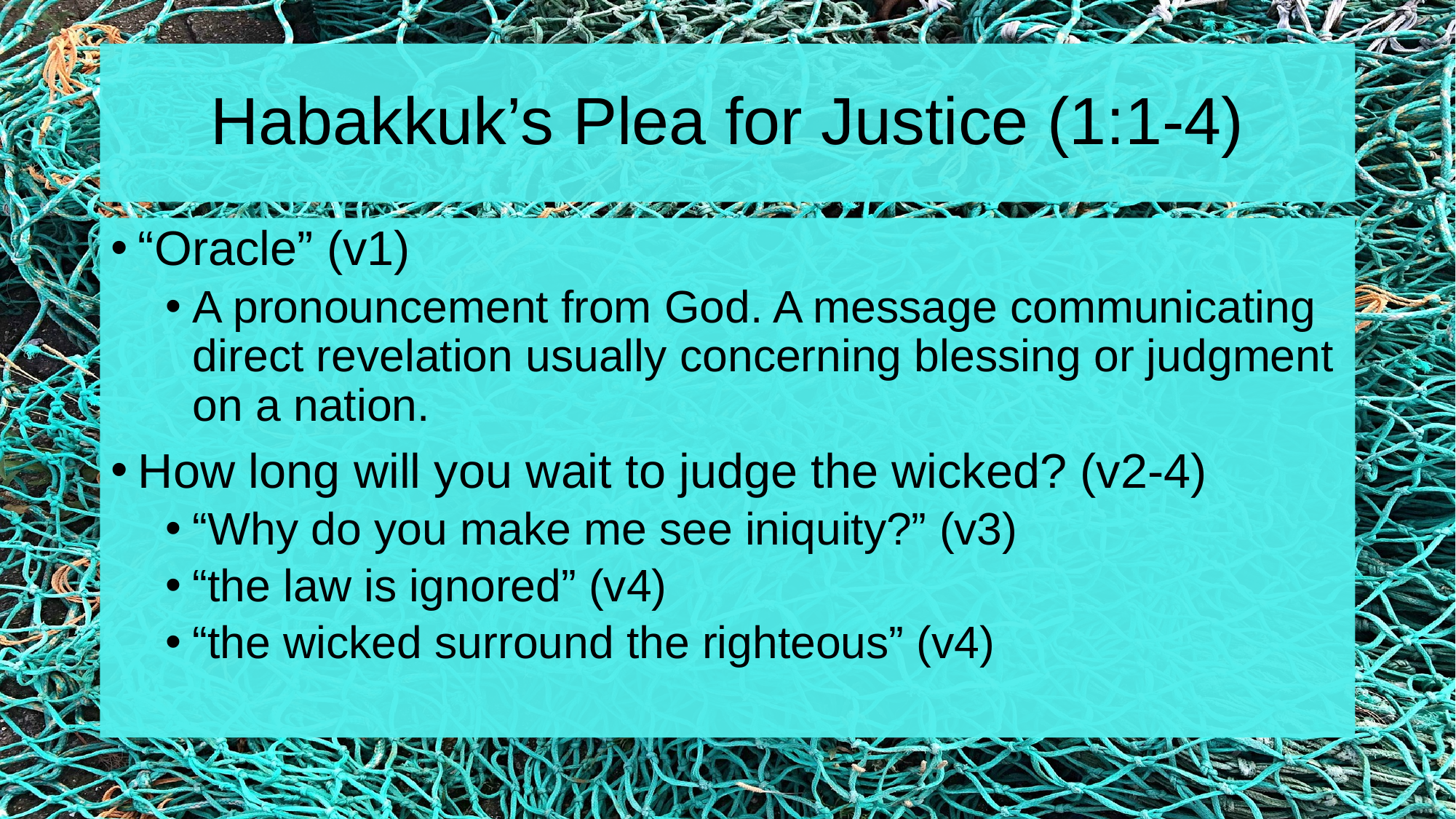

# Habakkuk’s Plea for Justice (1:1-4)
“Oracle” (v1)
A pronouncement from God. A message communicating direct revelation usually concerning blessing or judgment on a nation.
How long will you wait to judge the wicked? (v2-4)
“Why do you make me see iniquity?” (v3)
“the law is ignored” (v4)
“the wicked surround the righteous” (v4)